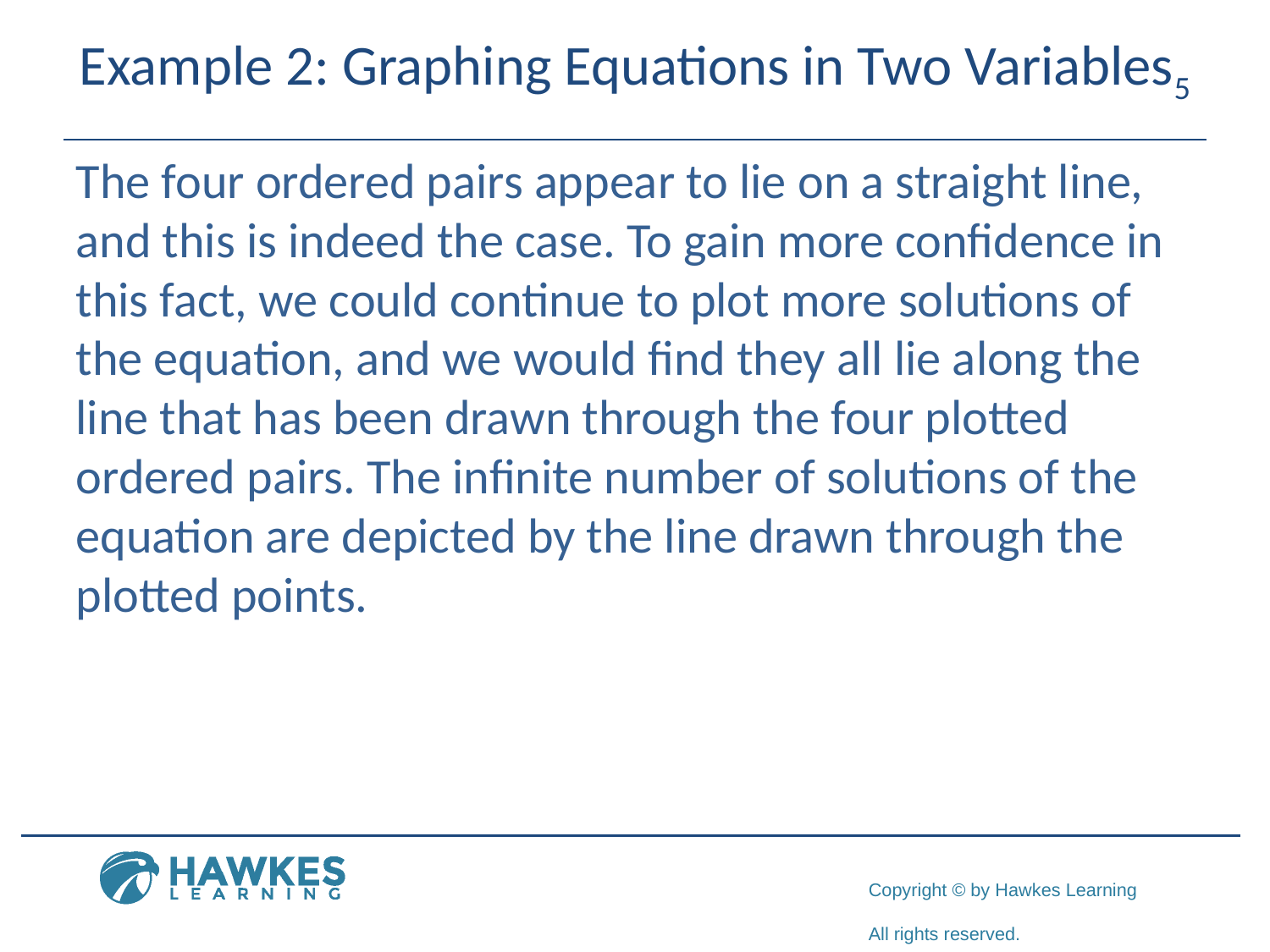

# Example 2: Graphing Equations in Two Variables5
​The four ordered pairs appear to lie on a straight line, and this is indeed the case. To gain more confidence in this fact, we could continue to plot more solutions of the equation, and we would find they all lie along the line that has been drawn through the four plotted ordered pairs. The infinite number of solutions of the equation are depicted by the line drawn through the plotted points.
​